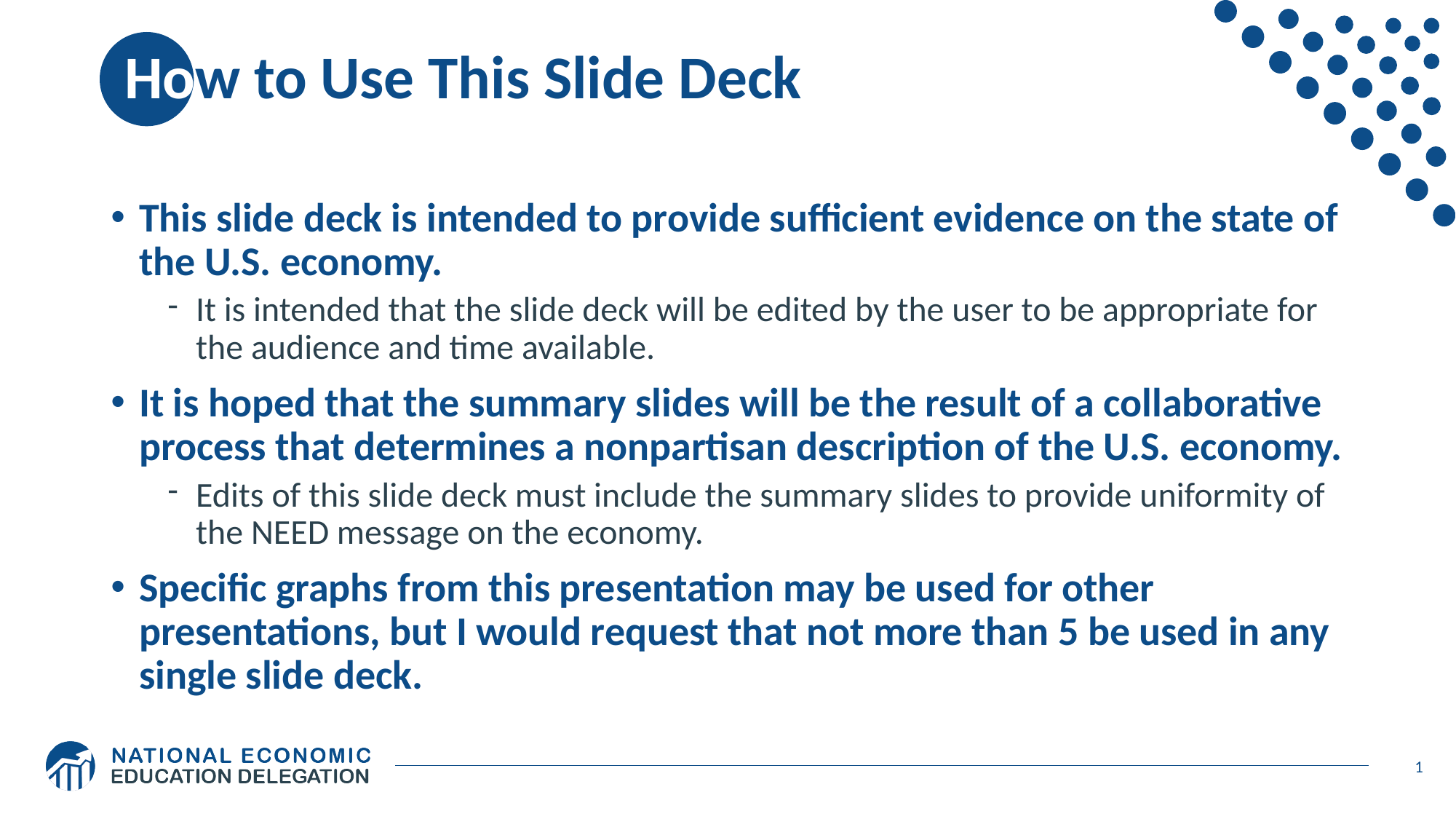

# How to Use This Slide Deck
This slide deck is intended to provide sufficient evidence on the state of the U.S. economy.
It is intended that the slide deck will be edited by the user to be appropriate for the audience and time available.
It is hoped that the summary slides will be the result of a collaborative process that determines a nonpartisan description of the U.S. economy.
Edits of this slide deck must include the summary slides to provide uniformity of the NEED message on the economy.
Specific graphs from this presentation may be used for other presentations, but I would request that not more than 5 be used in any single slide deck.
1